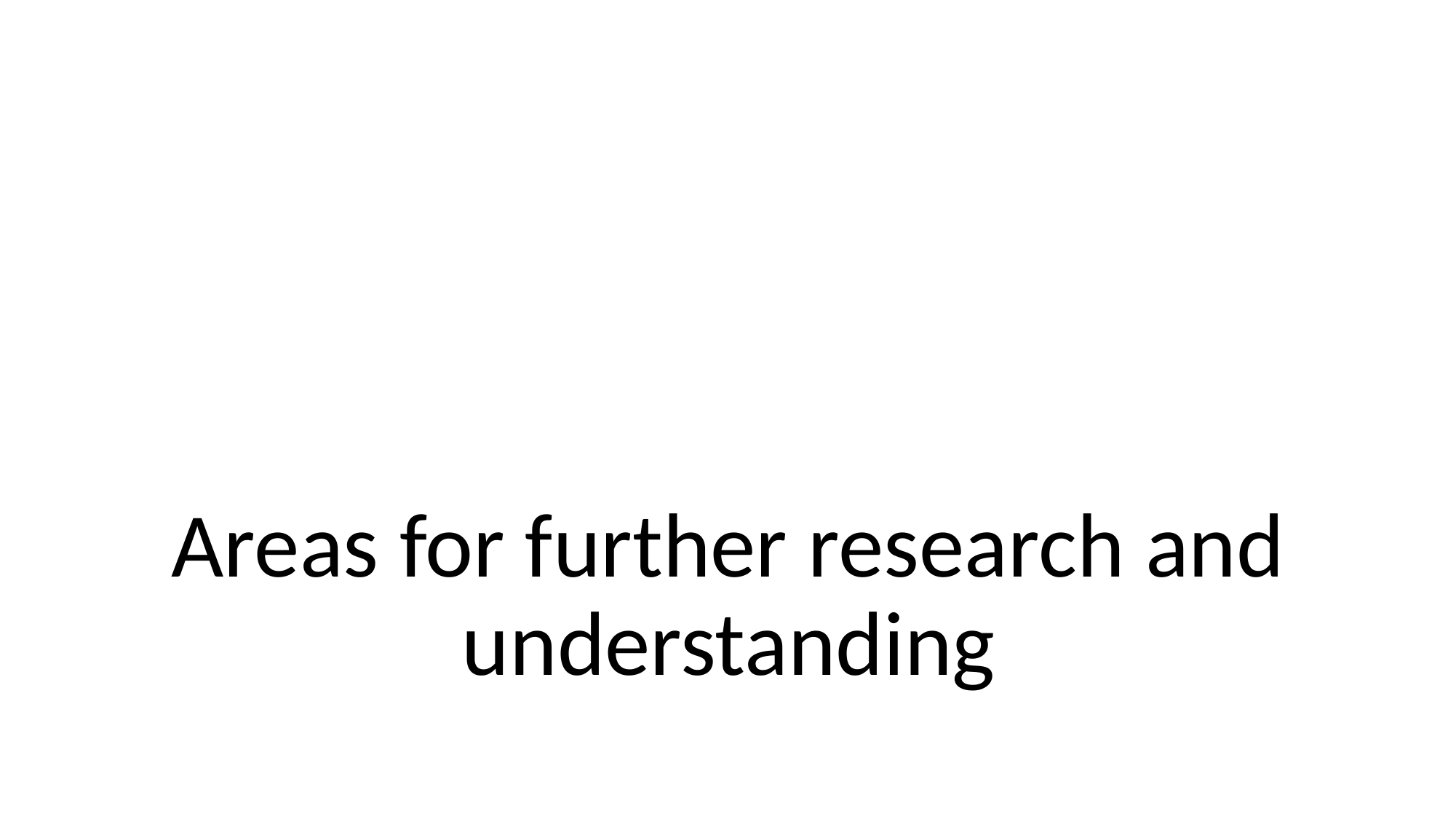

# Areas for further research and understanding